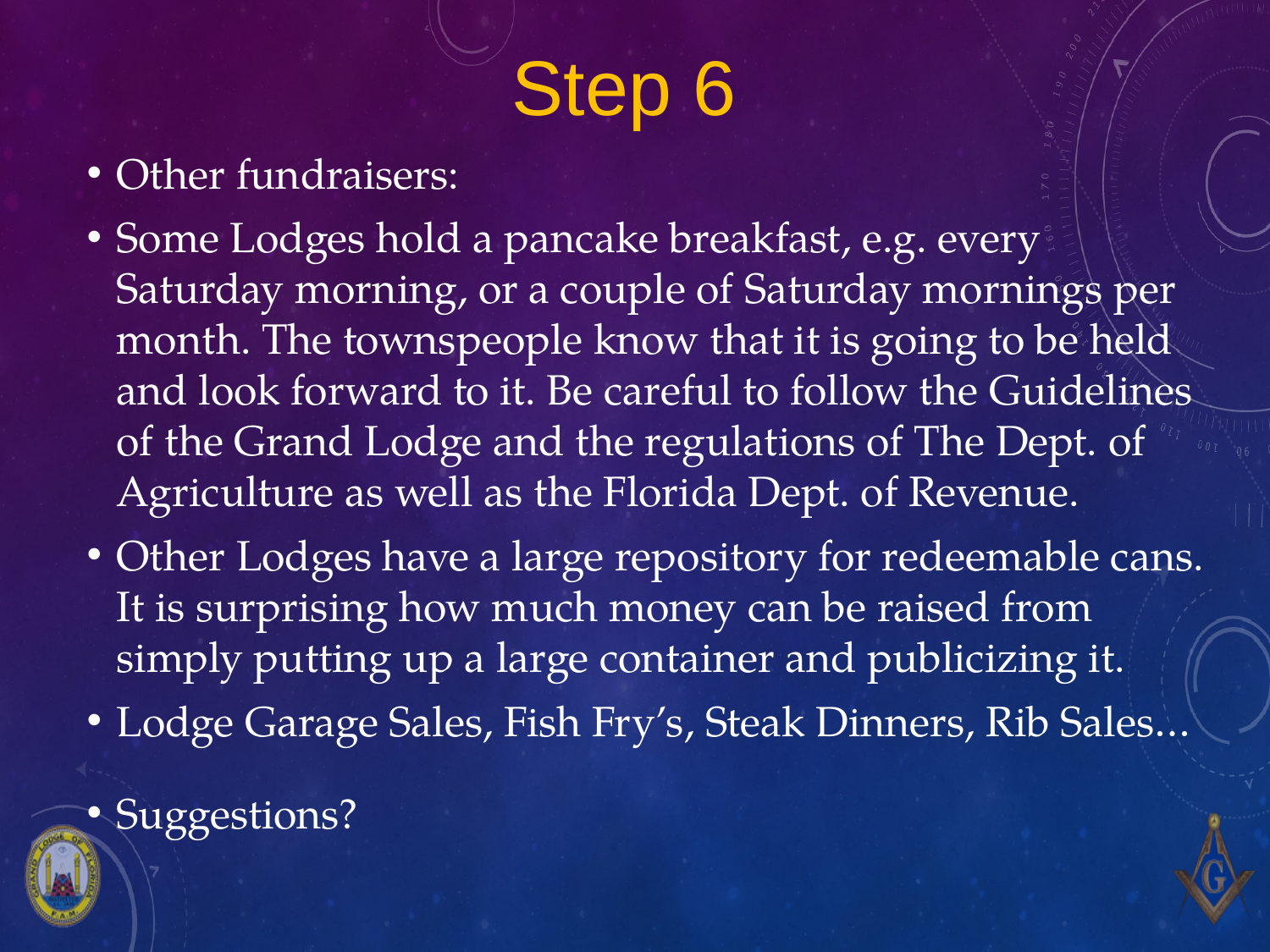

# Step 6
Other fundraisers:
Some Lodges hold a pancake breakfast, e.g. every Saturday morning, or a couple of Saturday mornings per month. The townspeople know that it is going to be held and look forward to it. Be careful to follow the Guidelines of the Grand Lodge and the regulations of The Dept. of Agriculture as well as the Florida Dept. of Revenue.
Other Lodges have a large repository for redeemable cans. It is surprising how much money can be raised from simply putting up a large container and publicizing it.
Lodge Garage Sales, Fish Fry’s, Steak Dinners, Rib Sales…

Suggestions?